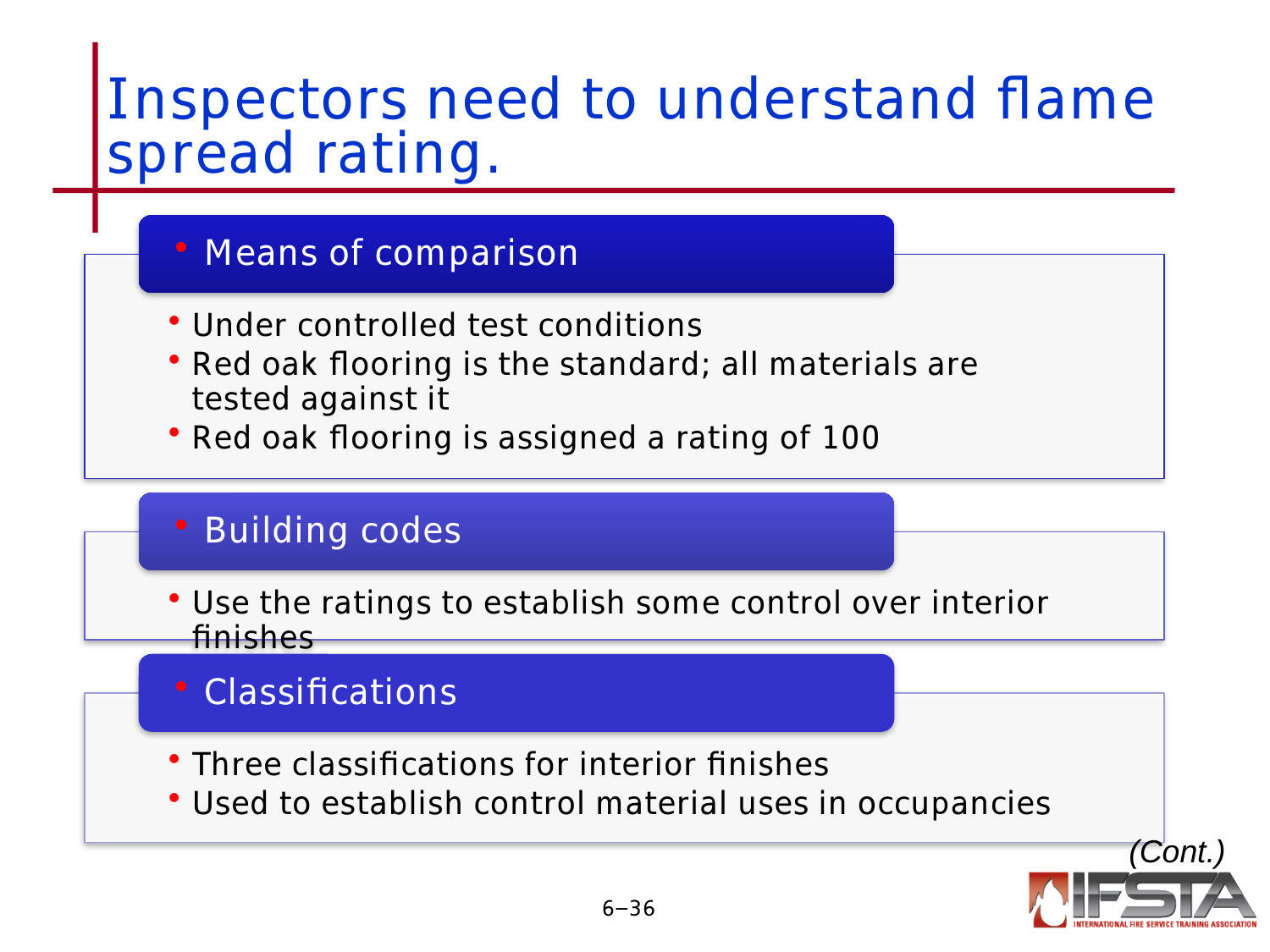

# Inspectors need to understand flame spread rating.
Under controlled test conditions
Red oak flooring is the standard; all materials are tested against it
Red oak flooring is assigned a rating of 100
Means of comparison
Use the ratings to establish some control over interior finishes
Building codes
Three classifications for interior finishes
Used to establish control material uses in occupancies
Classifications
(Cont.)
6–36